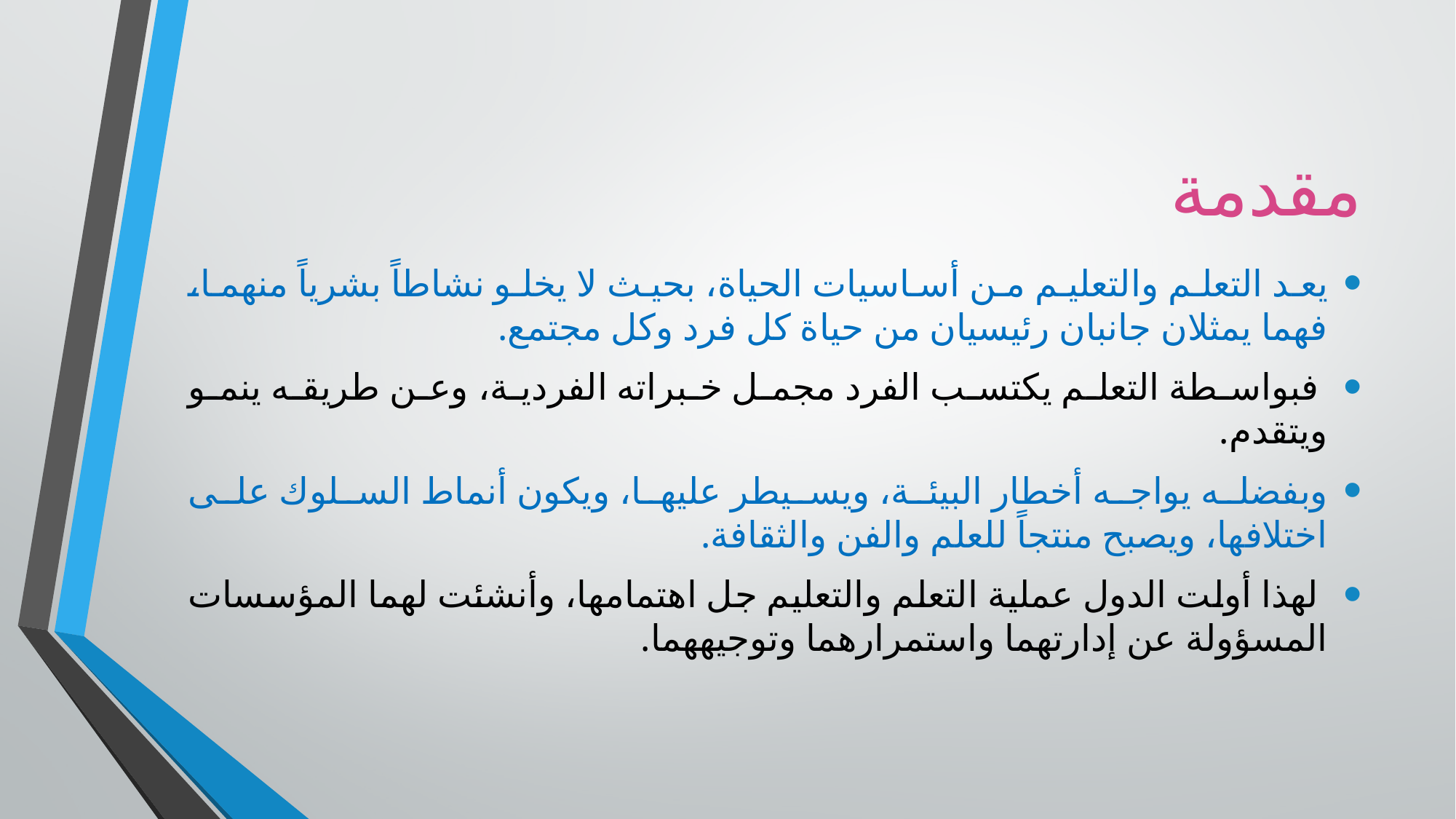

# مقدمة
يعد التعلم والتعليم من أساسيات الحياة، بحيث لا يخلو نشاطاً بشرياً منهما، فهما يمثلان جانبان رئيسيان من حياة كل فرد وكل مجتمع.
 فبواسطة التعلم يكتسب الفرد مجمل خبراته الفردية، وعن طريقه ينمو ويتقدم.
وبفضله يواجه أخطار البيئة، ويسيطر عليها، ويكون أنماط السلوك على اختلافها، ويصبح منتجاً للعلم والفن والثقافة.
 لهذا أولت الدول عملية التعلم والتعليم جل اهتمامها، وأنشئت لهما المؤسسات المسؤولة عن إدارتهما واستمرارهما وتوجيههما.